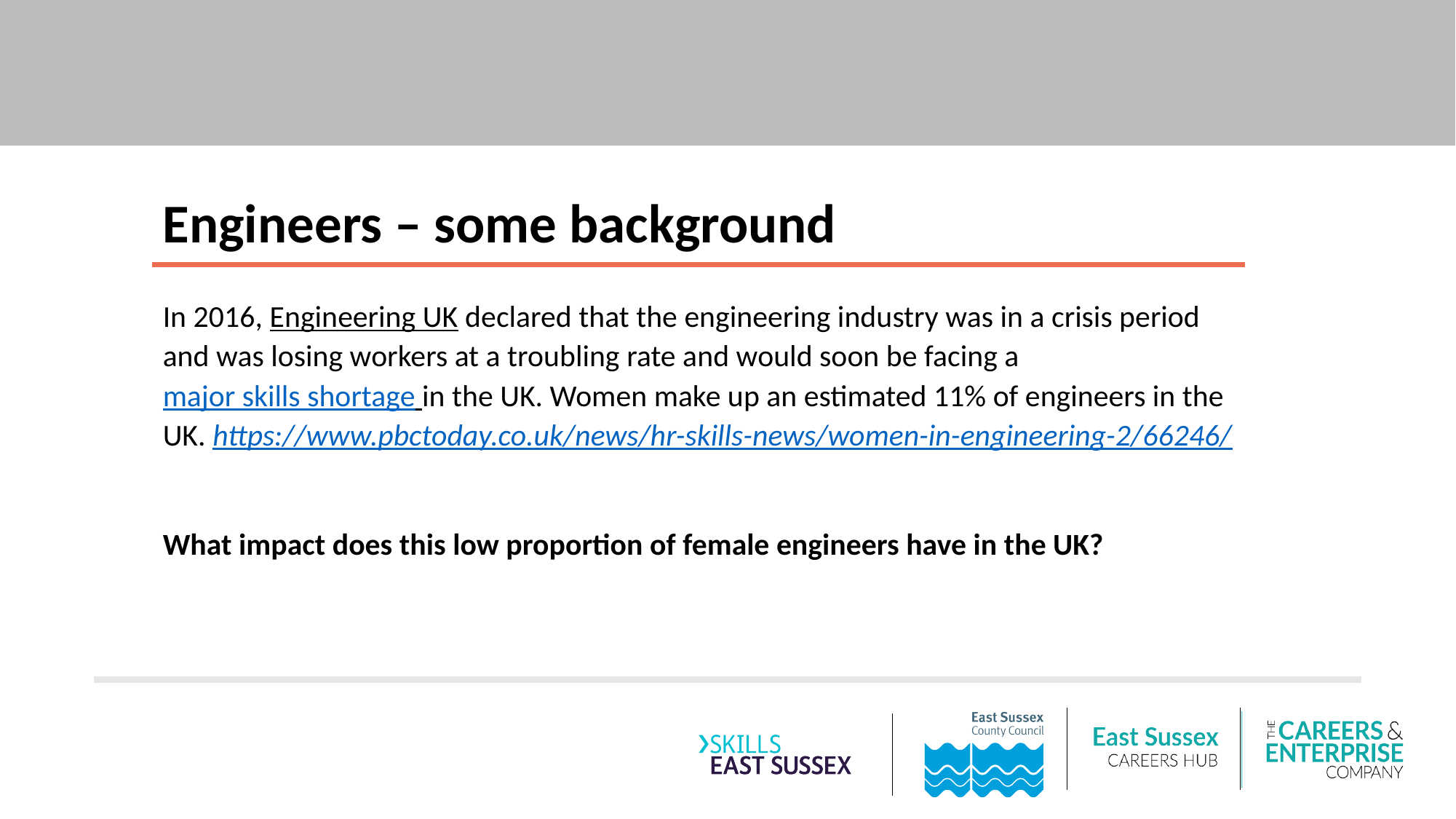

Engineers – some background
In 2016, Engineering UK declared that the engineering industry was in a crisis period and was losing workers at a troubling rate and would soon be facing a major skills shortage in the UK. Women make up an estimated 11% of engineers in the UK. https://www.pbctoday.co.uk/news/hr-skills-news/women-in-engineering-2/66246/

What impact does this low proportion of female engineers have in the UK?